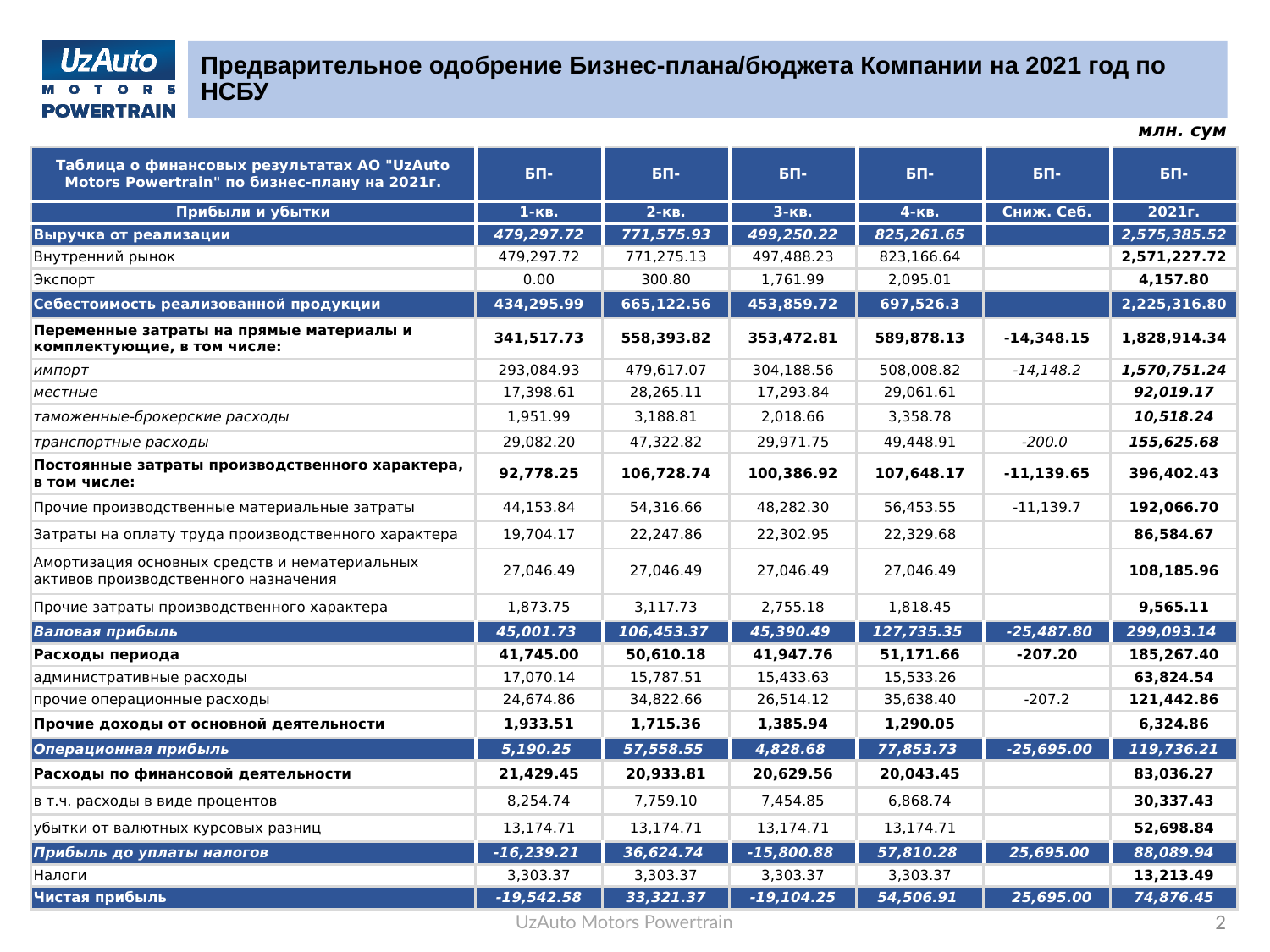

# Предварительное одобрение Бизнес-плана/бюджета Компании на 2021 год по НСБУ
млн. сум
| Таблица о финансовых результатах АО "UzAuto Motors Powertrain" по бизнес-плану на 2021г. | БП- | БП- | БП- | БП- | БП- | БП- |
| --- | --- | --- | --- | --- | --- | --- |
| Прибыли и убытки | 1-кв. | 2-кв. | 3-кв. | 4-кв. | Сниж. Себ. | 2021г. |
| Выручка от реализации | 479,297.72 | 771,575.93 | 499,250.22 | 825,261.65 |  | 2,575,385.52 |
| Внутренний рынок | 479,297.72 | 771,275.13 | 497,488.23 | 823,166.64 |  | 2,571,227.72 |
| Экспорт | 0.00 | 300.80 | 1,761.99 | 2,095.01 |  | 4,157.80 |
| Себестоимость реализованной продукции | 434,295.99 | 665,122.56 | 453,859.72 | 697,526.3 |  | 2,225,316.80 |
| Переменные затраты на прямые материалы и комплектующие, в том числе: | 341,517.73 | 558,393.82 | 353,472.81 | 589,878.13 | -14,348.15 | 1,828,914.34 |
| импорт | 293,084.93 | 479,617.07 | 304,188.56 | 508,008.82 | -14,148.2 | 1,570,751.24 |
| местные | 17,398.61 | 28,265.11 | 17,293.84 | 29,061.61 |  | 92,019.17 |
| таможенные-брокерские расходы | 1,951.99 | 3,188.81 | 2,018.66 | 3,358.78 |  | 10,518.24 |
| транспортные расходы | 29,082.20 | 47,322.82 | 29,971.75 | 49,448.91 | -200.0 | 155,625.68 |
| Постоянные затраты производственного характера, в том числе: | 92,778.25 | 106,728.74 | 100,386.92 | 107,648.17 | -11,139.65 | 396,402.43 |
| Прочие производственные материальные затраты | 44,153.84 | 54,316.66 | 48,282.30 | 56,453.55 | -11,139.7 | 192,066.70 |
| Затраты на оплату труда производственного характера | 19,704.17 | 22,247.86 | 22,302.95 | 22,329.68 |  | 86,584.67 |
| Амортизация основных средств и нематериальных активов производственного назначения | 27,046.49 | 27,046.49 | 27,046.49 | 27,046.49 |  | 108,185.96 |
| Прочие затраты производственного характера | 1,873.75 | 3,117.73 | 2,755.18 | 1,818.45 |  | 9,565.11 |
| Валовая прибыль | 45,001.73 | 106,453.37 | 45,390.49 | 127,735.35 | -25,487.80 | 299,093.14 |
| Расходы периода | 41,745.00 | 50,610.18 | 41,947.76 | 51,171.66 | -207.20 | 185,267.40 |
| административные расходы | 17,070.14 | 15,787.51 | 15,433.63 | 15,533.26 |  | 63,824.54 |
| прочие операционные расходы | 24,674.86 | 34,822.66 | 26,514.12 | 35,638.40 | -207.2 | 121,442.86 |
| Прочие доходы от основной деятельности | 1,933.51 | 1,715.36 | 1,385.94 | 1,290.05 |  | 6,324.86 |
| Операционная прибыль | 5,190.25 | 57,558.55 | 4,828.68 | 77,853.73 | -25,695.00 | 119,736.21 |
| Расходы по финансовой деятельности | 21,429.45 | 20,933.81 | 20,629.56 | 20,043.45 |  | 83,036.27 |
| в т.ч. расходы в виде процентов | 8,254.74 | 7,759.10 | 7,454.85 | 6,868.74 |  | 30,337.43 |
| убытки от валютных курсовых разниц | 13,174.71 | 13,174.71 | 13,174.71 | 13,174.71 |  | 52,698.84 |
| Прибыль до уплаты налогов | -16,239.21 | 36,624.74 | -15,800.88 | 57,810.28 | 25,695.00 | 88,089.94 |
| Налоги | 3,303.37 | 3,303.37 | 3,303.37 | 3,303.37 |  | 13,213.49 |
| Чистая прибыль | -19,542.58 | 33,321.37 | -19,104.25 | 54,506.91 | 25,695.00 | 74,876.45 |
2